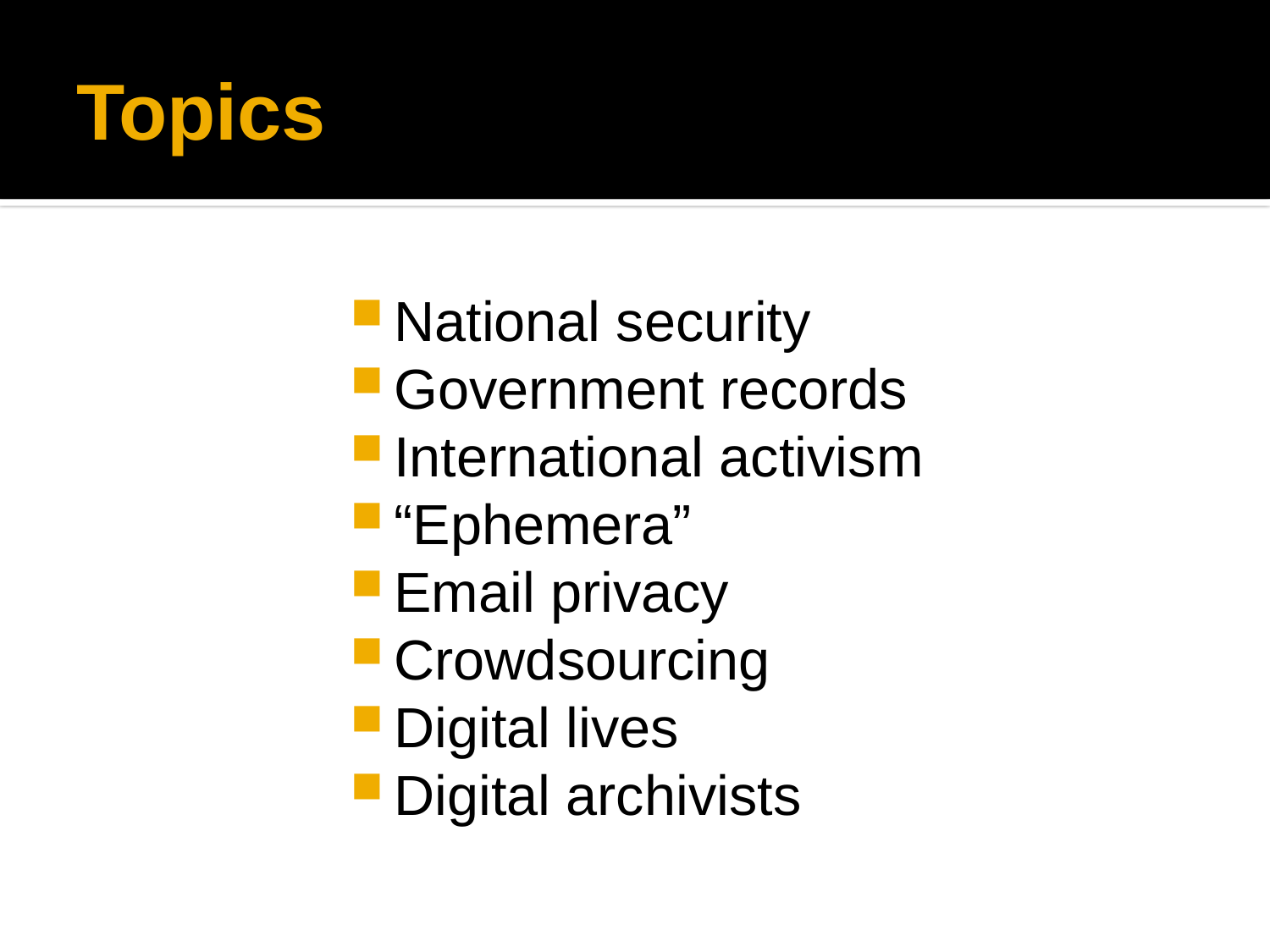

# Topics
National security
Government records
International activism
“Ephemera”
Email privacy
Crowdsourcing
Digital lives
Digital archivists